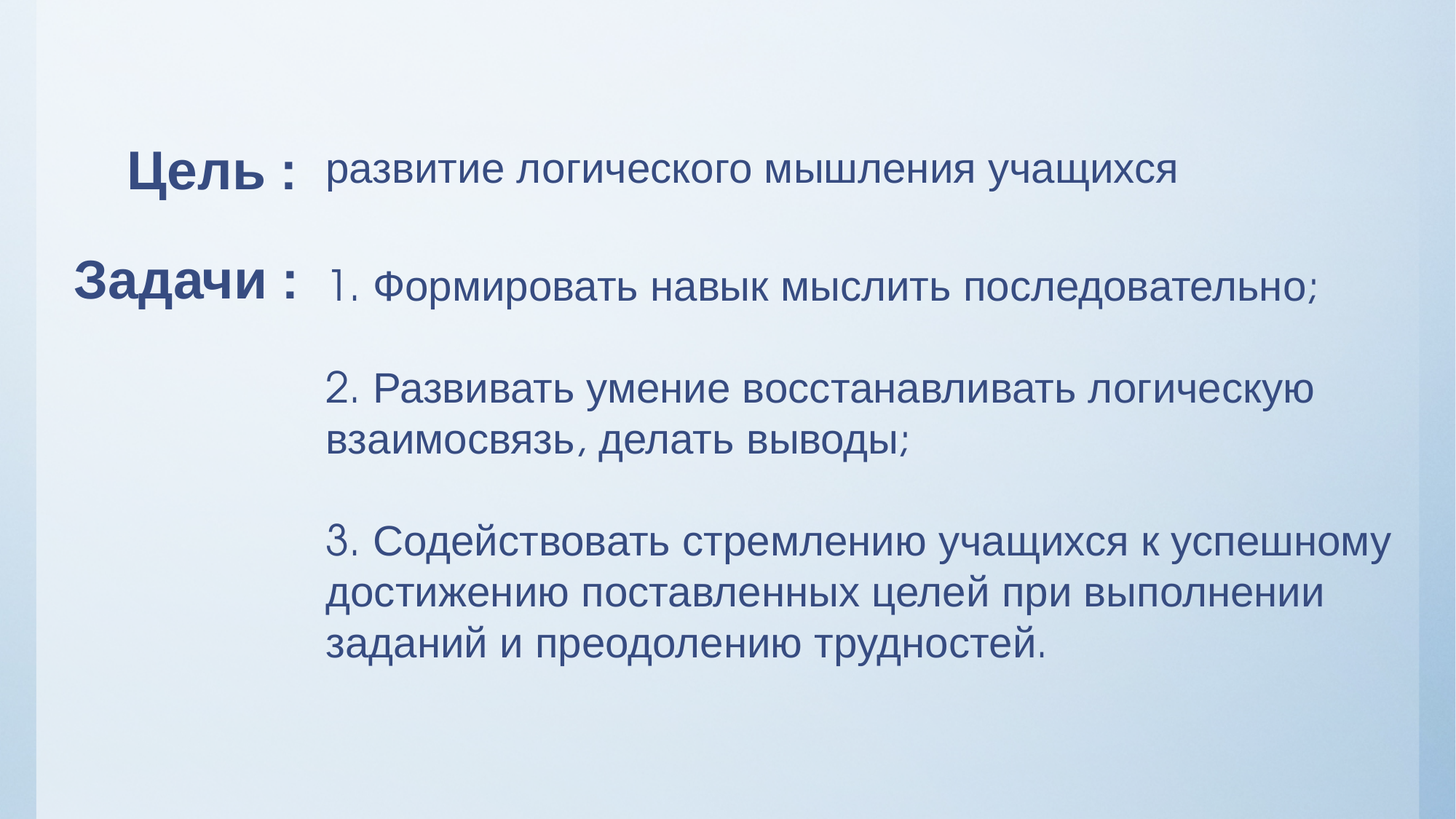

Цель :
развитие логического мышления учащихся
Задачи :
1. Формировать навык мыслить последовательно;

2. Развивать умение восстанавливать логическую взаимосвязь, делать выводы;

3. Содействовать стремлению учащихся к успешному достижению поставленных целей при выполнении заданий и преодолению трудностей.